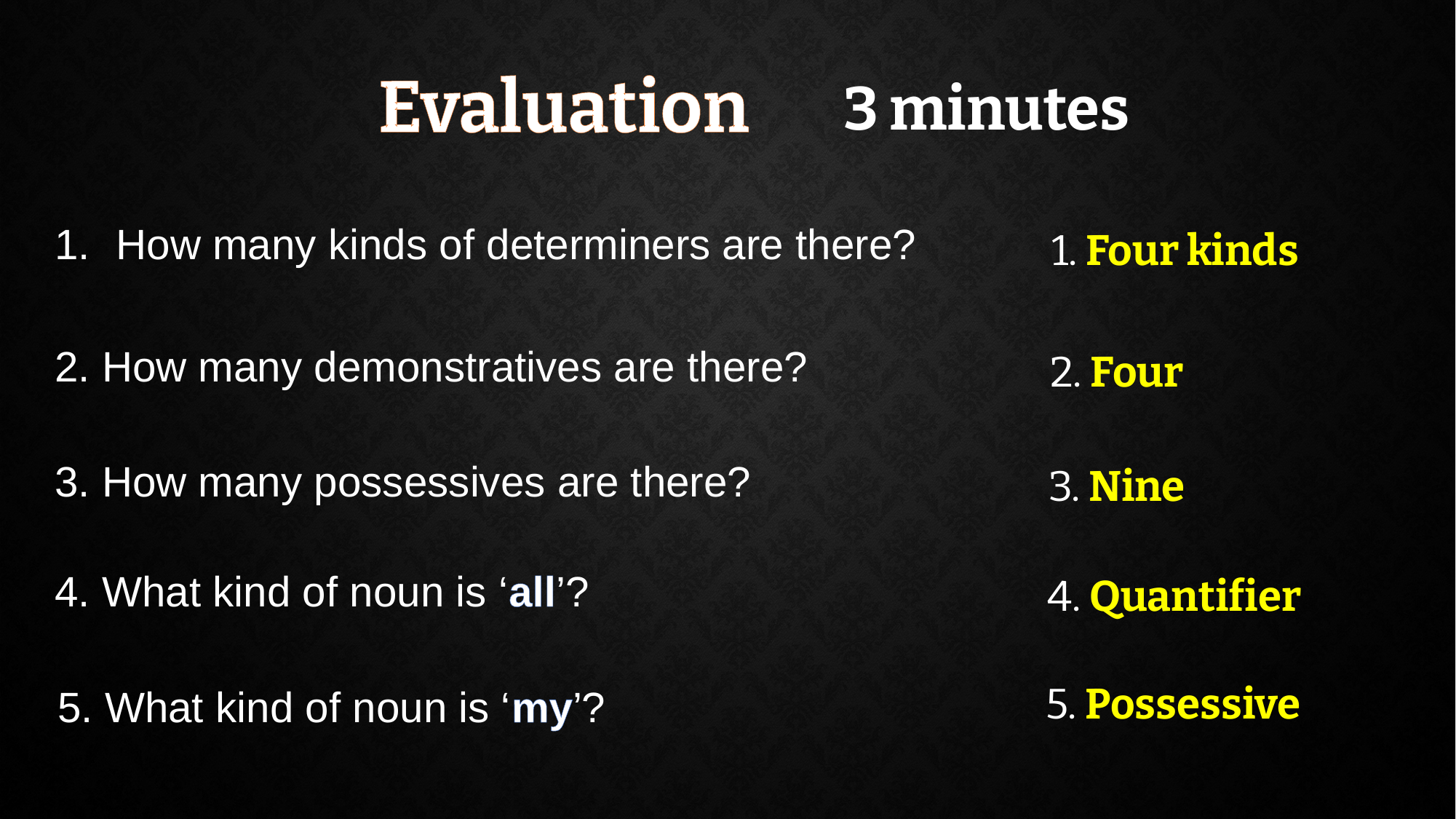

Evaluation
3 minutes
How many kinds of determiners are there?
1. Four kinds
2. How many demonstratives are there?
2. Four
3. How many possessives are there?
3. Nine
4. What kind of noun is ‘all’?
4. Quantifier
5. Possessive
5. What kind of noun is ‘my’?